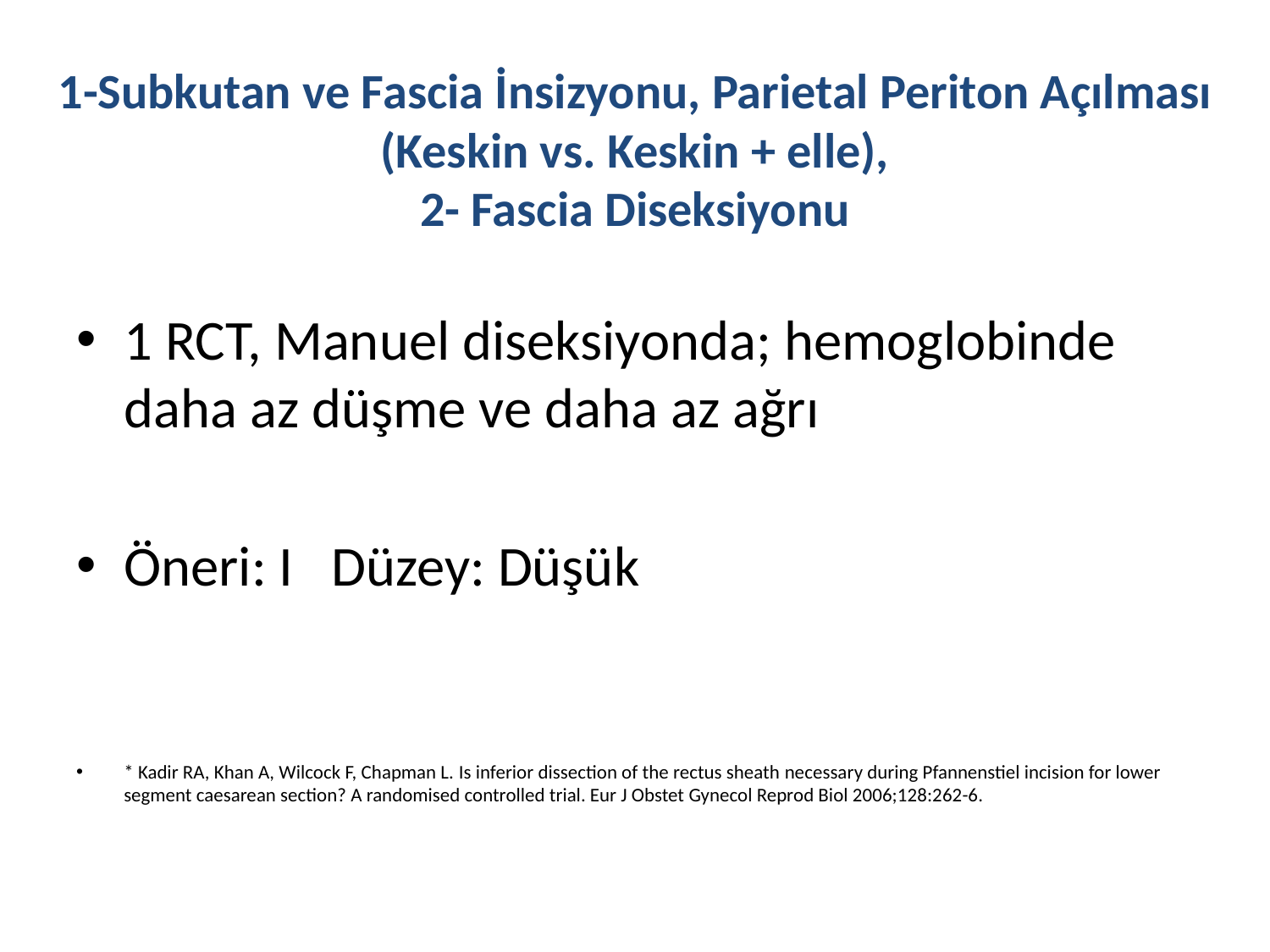

# 1-Subkutan ve Fascia İnsizyonu, Parietal Periton Açılması (Keskin vs. Keskin + elle), 2- Fascia Diseksiyonu
1 RCT, Manuel diseksiyonda; hemoglobinde daha az düşme ve daha az ağrı

Öneri: I   Düzey: Düşük

* Kadir RA, Khan A, Wilcock F, Chapman L. Is inferior dissection of the rectus sheath necessary during Pfannenstiel incision for lower segment caesarean section? A randomised controlled trial. Eur J Obstet Gynecol Reprod Biol 2006;128:262-6.